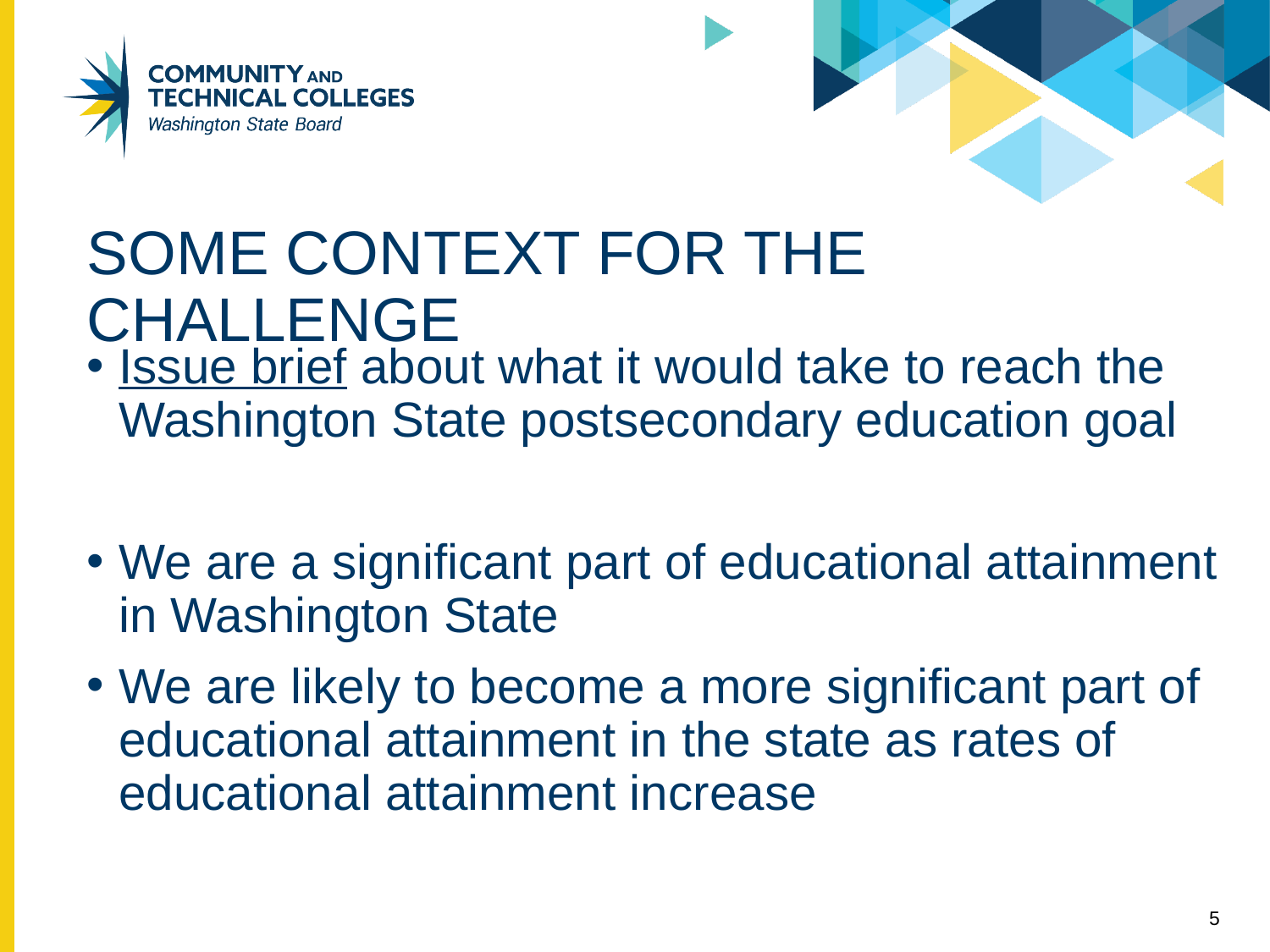

# Some Context for the Challenge
Issue brief about what it would take to reach the Washington State postsecondary education goal

We are a significant part of educational attainment in Washington State
We are likely to become a more significant part of educational attainment in the state as rates of educational attainment increase
5